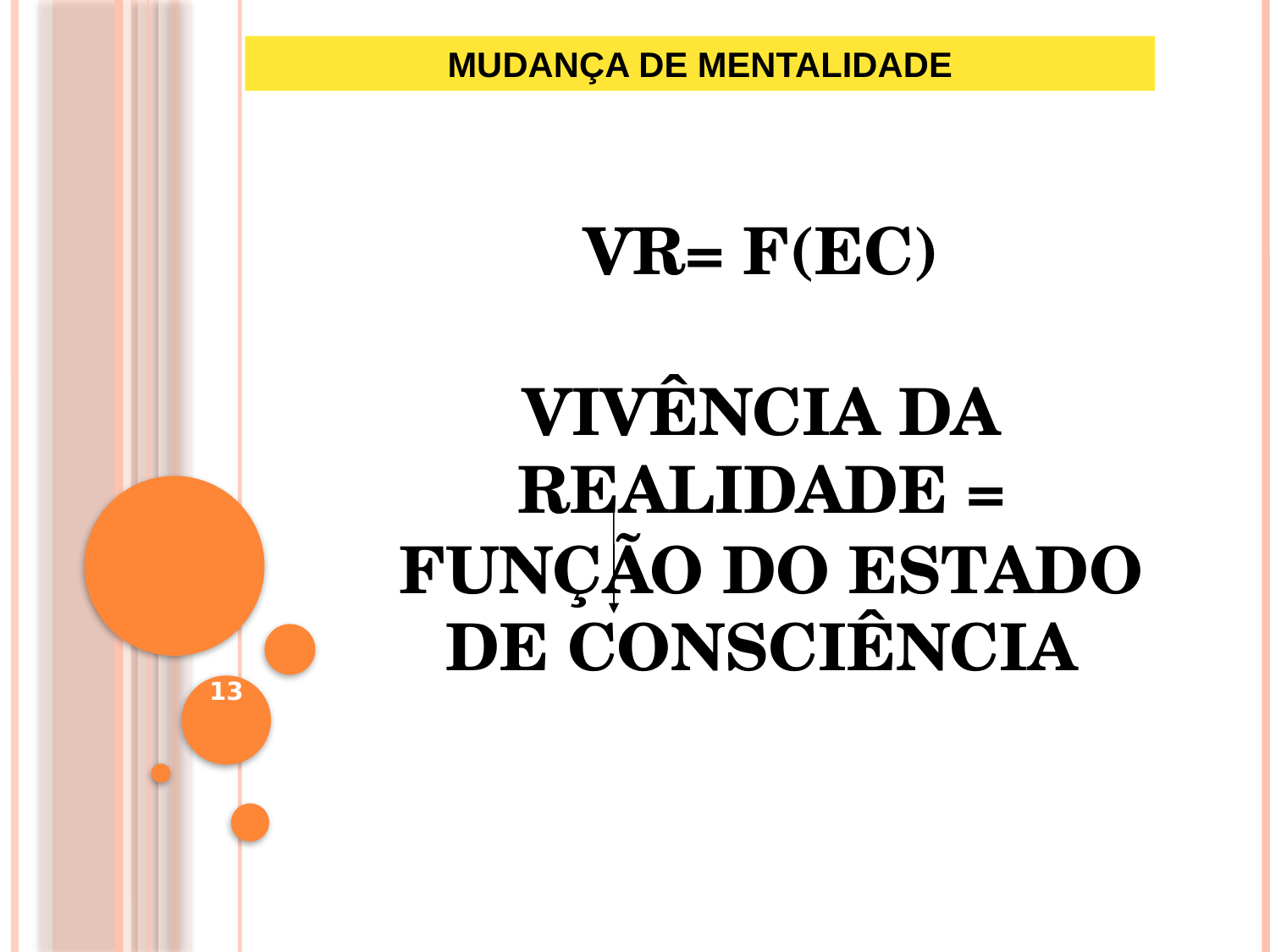

MUDANÇA DE MENTALIDADE

VR= F(EC)

VIVÊNCIA DA REALIDADE =
 FUNÇÃO DO ESTADO DE CONSCIÊNCIA

13